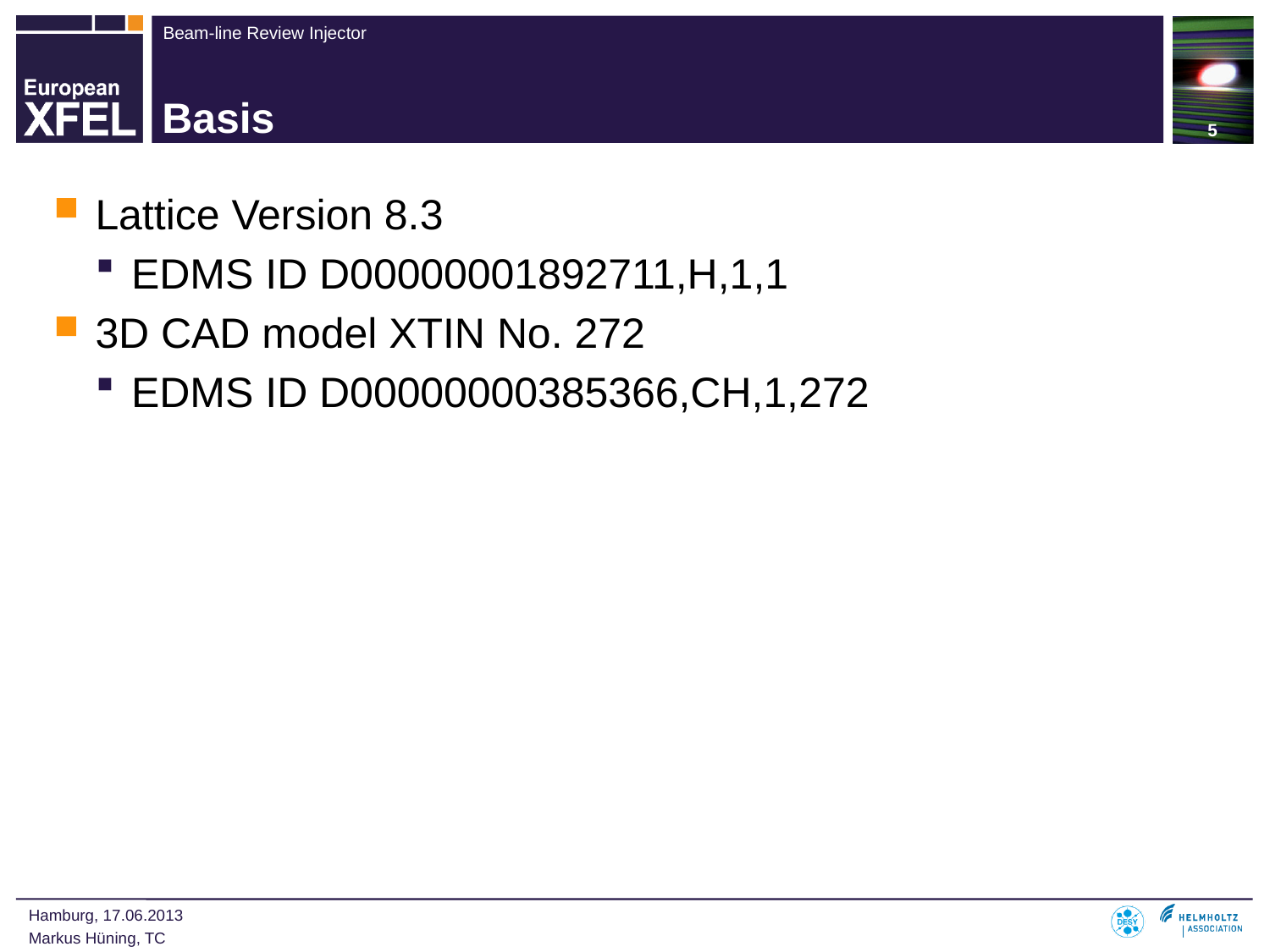

5
# Basis
Lattice Version 8.3
EDMS ID D00000001892711,H,1,1
3D CAD model XTIN No. 272
EDMS ID D00000000385366,CH,1,272